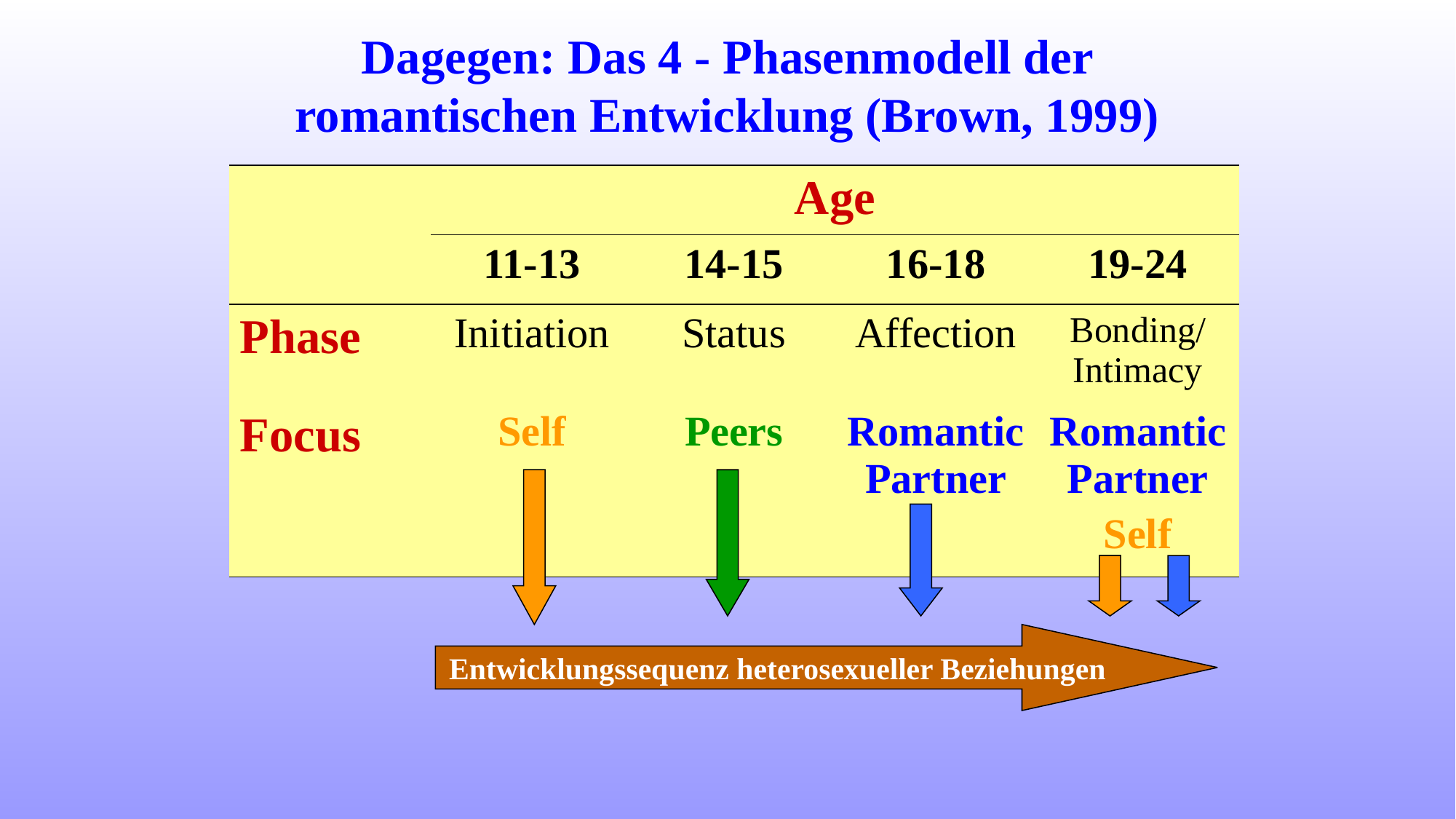

# Dagegen: Das 4 - Phasenmodell der romantischen Entwicklung (Brown, 1999)
|  | Age |  |  |  |
| --- | --- | --- | --- | --- |
|  | 11-13 | 14-15 | 16-18 | 19-24 |
| Phase | Initiation | Status | Affection | Bonding/Intimacy |
| Focus | Self | Peers | Romantic Partner | Romantic Partner Self |

Entwicklungssequenz heterosexueller Beziehungen